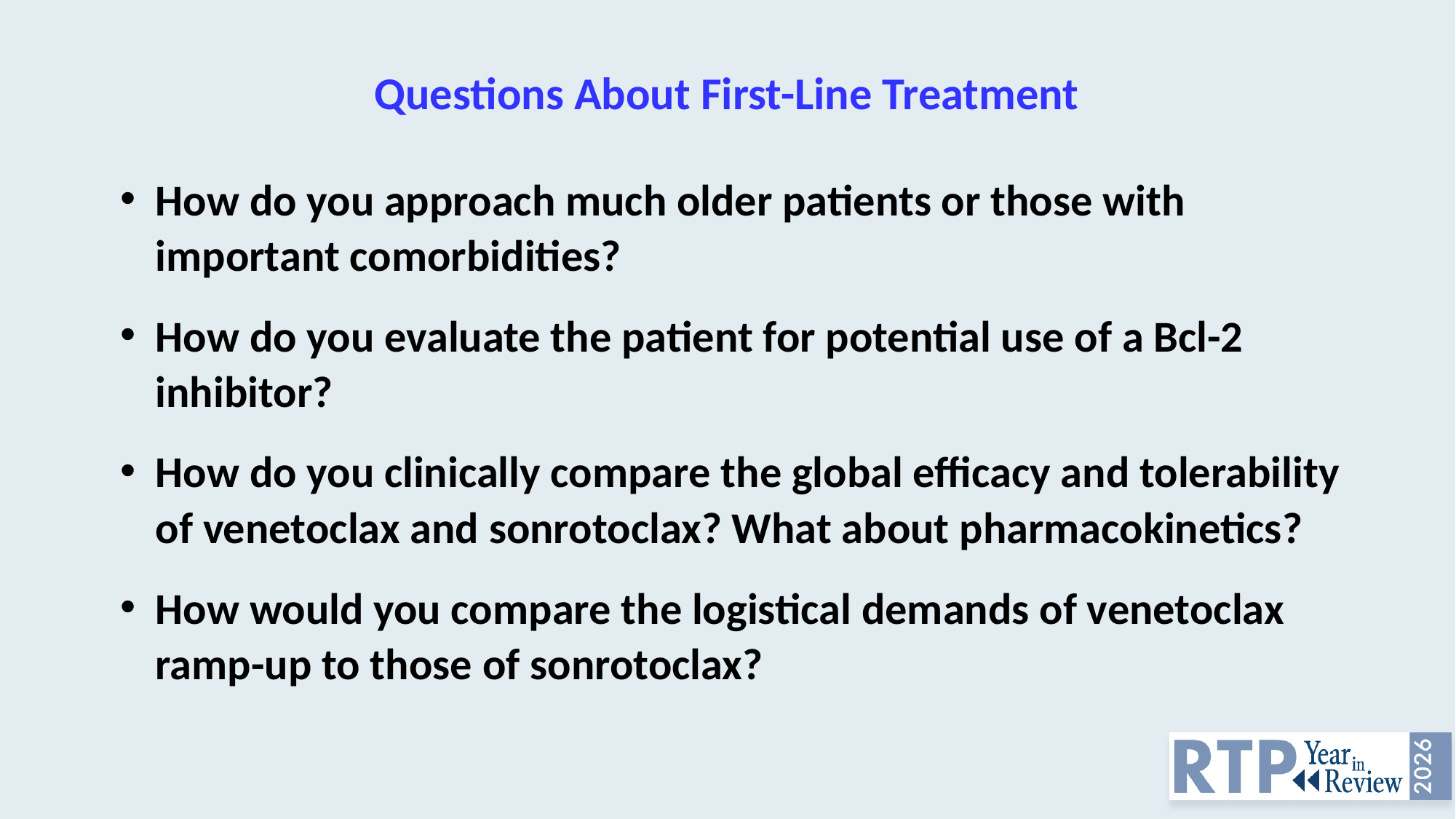

# Questions About First-Line Treatment
How do you approach much older patients or those with important comorbidities?
How do you evaluate the patient for potential use of a Bcl-2 inhibitor?
How do you clinically compare the global efficacy and tolerability of venetoclax and sonrotoclax? What about pharmacokinetics?
How would you compare the logistical demands of venetoclax ramp-up to those of sonrotoclax?